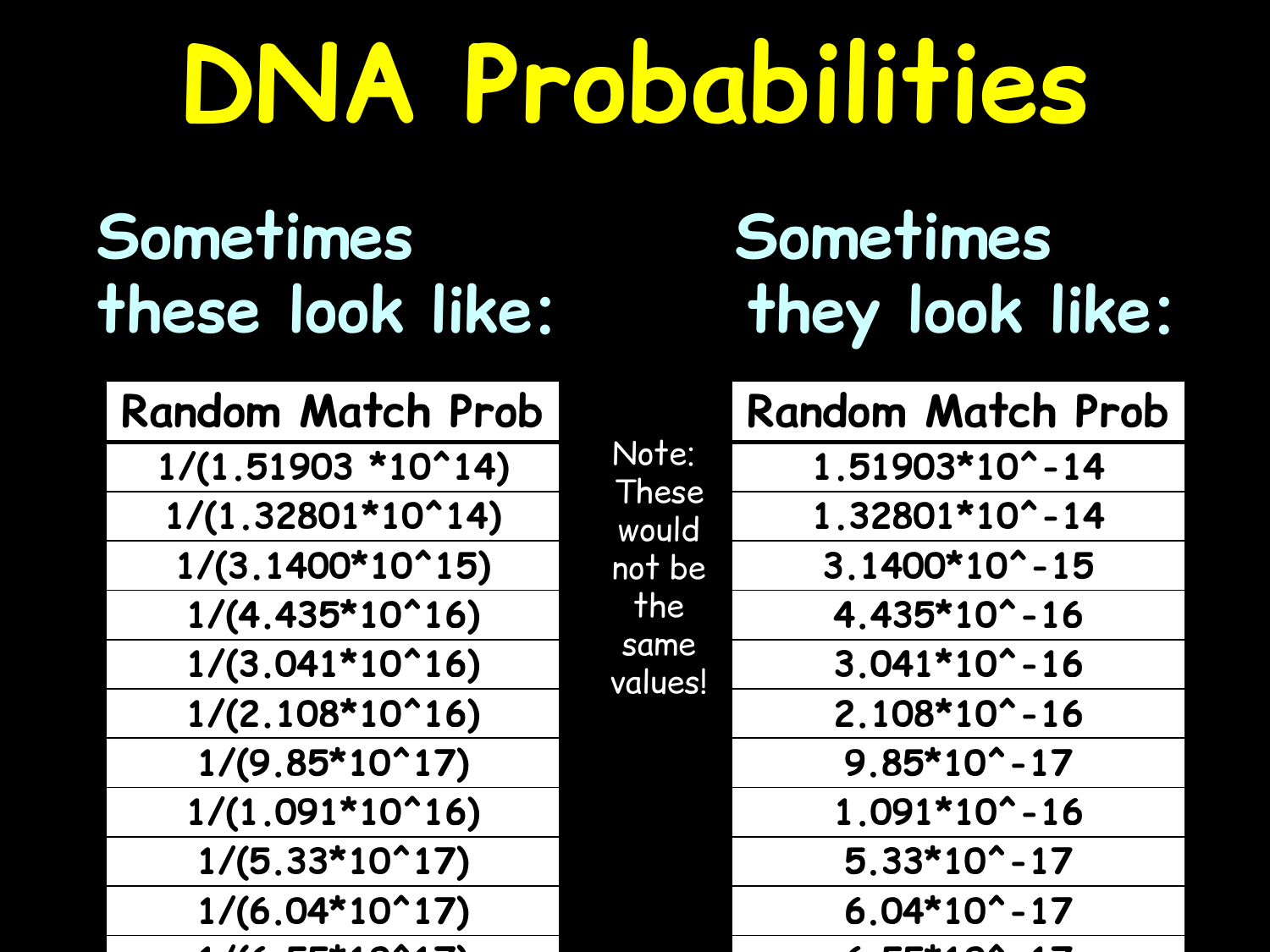

# DNA Probabilities
Sometimes            Sometimes
these look like:       they look like:

| Random Match Prob |
| --- |
| 1/(1.51903 \*10^14) |
| 1/(1.32801\*10^14) |
| 1/(3.1400\*10^15) |
| 1/(4.435\*10^16) |
| 1/(3.041\*10^16) |
| 1/(2.108\*10^16) |
| 1/(9.85\*10^17) |
| 1/(1.091\*10^16) |
| 1/(5.33\*10^17) |
| 1/(6.04\*10^17) |
| 1/(6.55\*10^17) |
| 1/(5.27\*10^17) |
| Random Match Prob |
| --- |
| 1.51903\*10^-14 |
| 1.32801\*10^-14 |
| 3.1400\*10^-15 |
| 4.435\*10^-16 |
| 3.041\*10^-16 |
| 2.108\*10^-16 |
| 9.85\*10^-17 |
| 1.091\*10^-16 |
| 5.33\*10^-17 |
| 6.04\*10^-17 |
| 6.55\*10^-17 |
| 5.27\*10^-17 |
Note:
These would not be the same values!